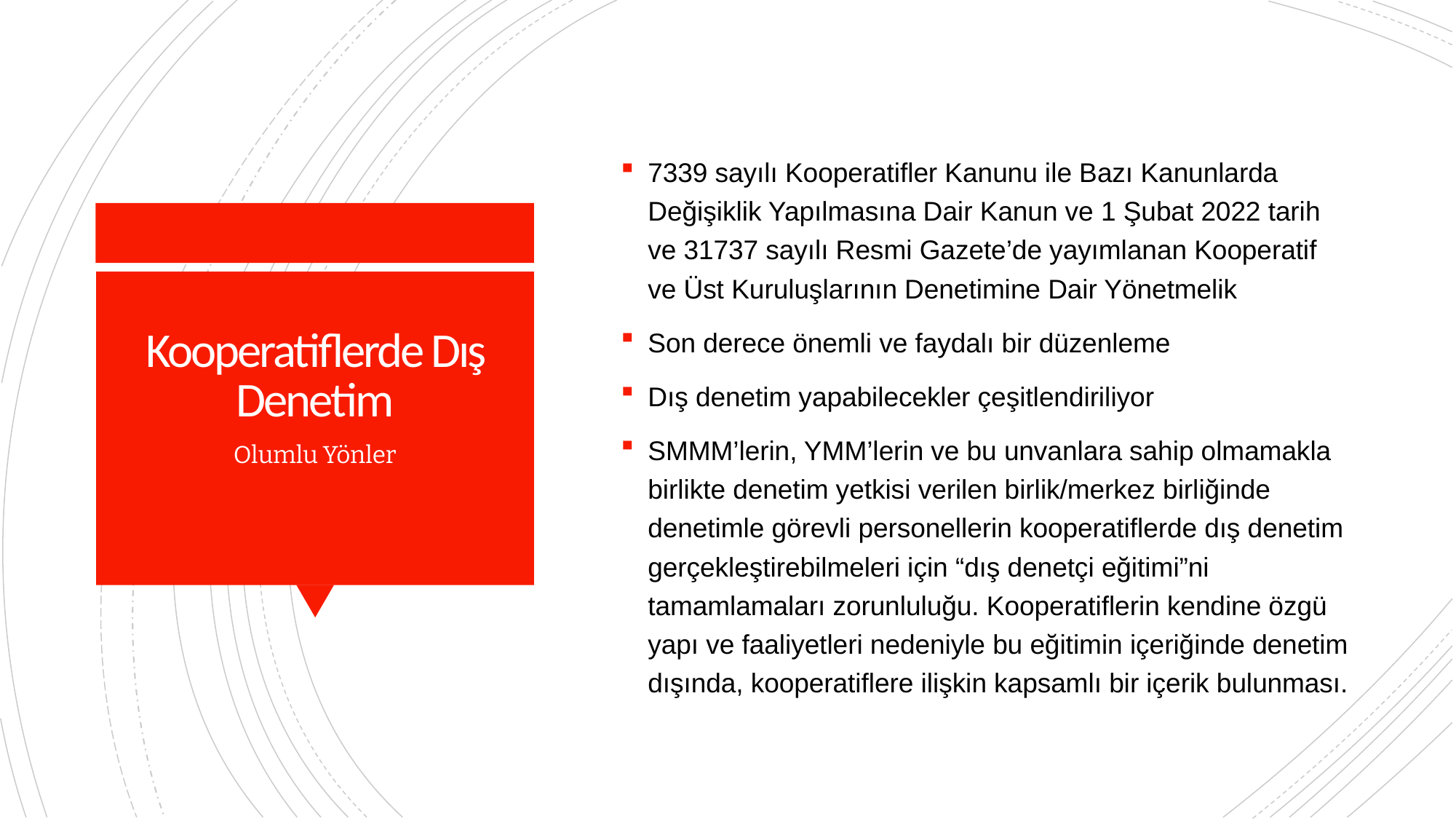

7339 sayılı Kooperatifler Kanunu ile Bazı Kanunlarda Değişiklik Yapılmasına Dair Kanun ve 1 Şubat 2022 tarih ve 31737 sayılı Resmi Gazete’de yayımlanan Kooperatif ve Üst Kuruluşlarının Denetimine Dair Yönetmelik
Son derece önemli ve faydalı bir düzenleme
Dış denetim yapabilecekler çeşitlendiriliyor
SMMM’lerin, YMM’lerin ve bu unvanlara sahip olmamakla birlikte denetim yetkisi verilen birlik/merkez birliğinde denetimle görevli personellerin kooperatiflerde dış denetim gerçekleştirebilmeleri için “dış denetçi eğitimi”ni tamamlamaları zorunluluğu. Kooperatiflerin kendine özgü yapı ve faaliyetleri nedeniyle bu eğitimin içeriğinde denetim dışında, kooperatiflere ilişkin kapsamlı bir içerik bulunması.

# Kooperatiflerde Dış Denetim
Olumlu Yönler